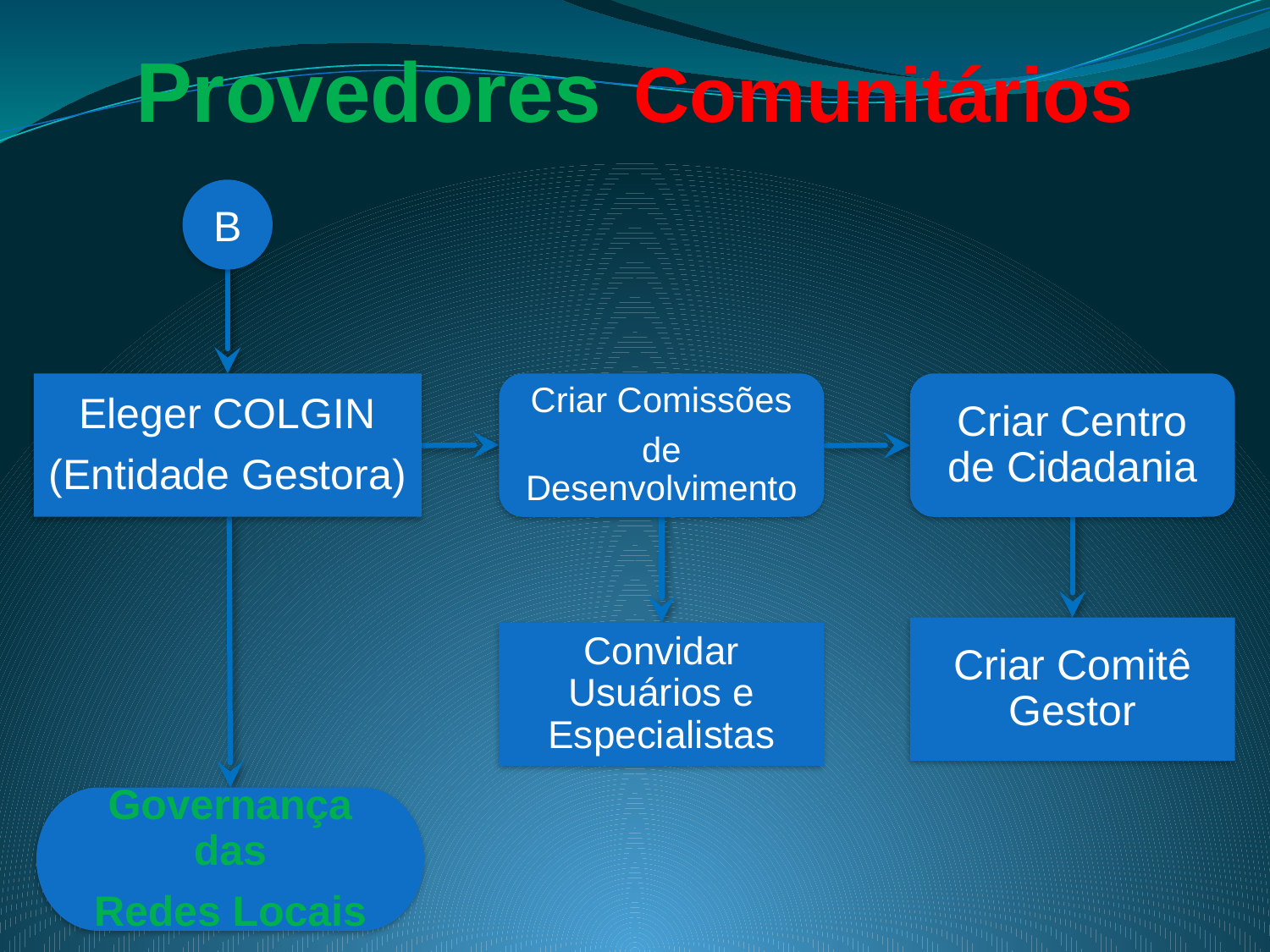

Provedores Comunitários
B
Eleger COLGIN
(Entidade Gestora)
Criar Comissões
de Desenvolvimento
Criar Centro de Cidadania
Criar Comitê Gestor
Convidar Usuários e Especialistas
Governança das
Redes Locais